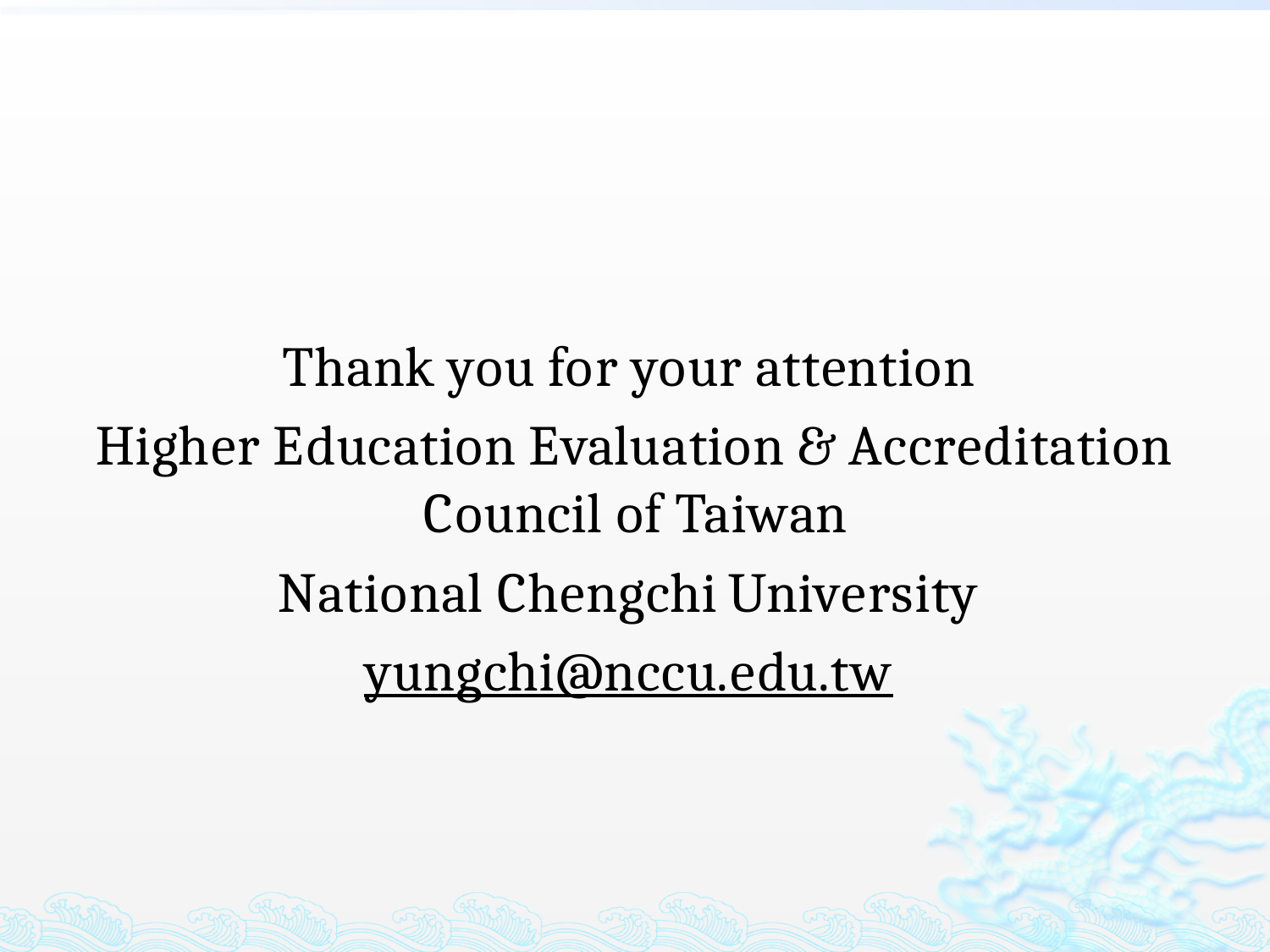

#

Thank you for your attention
Higher Education Evaluation & Accreditation Council of Taiwan
National Chengchi University
yungchi@nccu.edu.tw